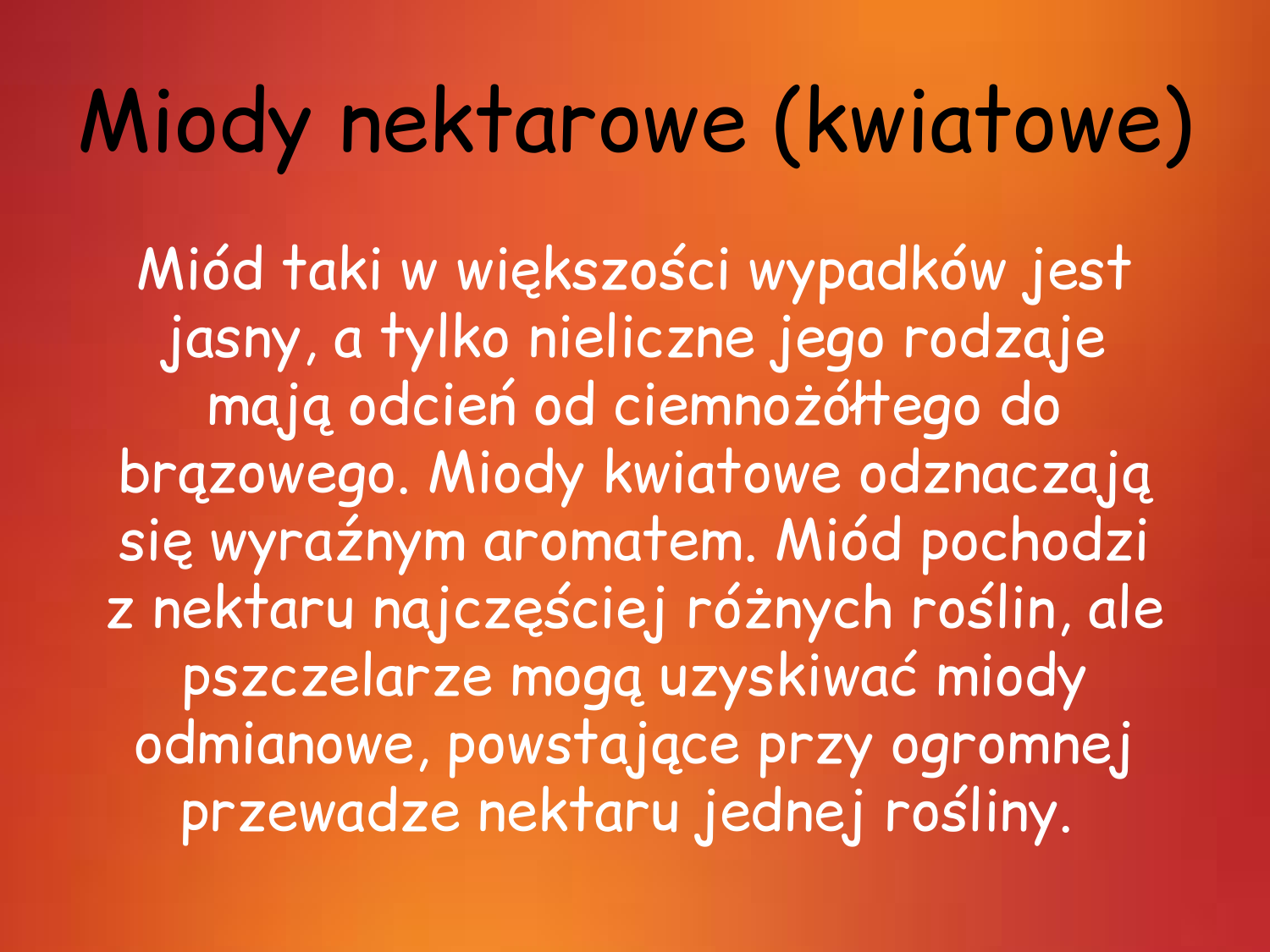

# Miody nektarowe (kwiatowe)
Miód taki w większości wypadków jest jasny, a tylko nieliczne jego rodzaje mają odcień od ciemnożółtego do brązowego. Miody kwiatowe odznaczają się wyraźnym aromatem. Miód pochodzi z nektaru najczęściej różnych roślin, ale pszczelarze mogą uzyskiwać miody odmianowe, powstające przy ogromnej przewadze nektaru jednej rośliny.